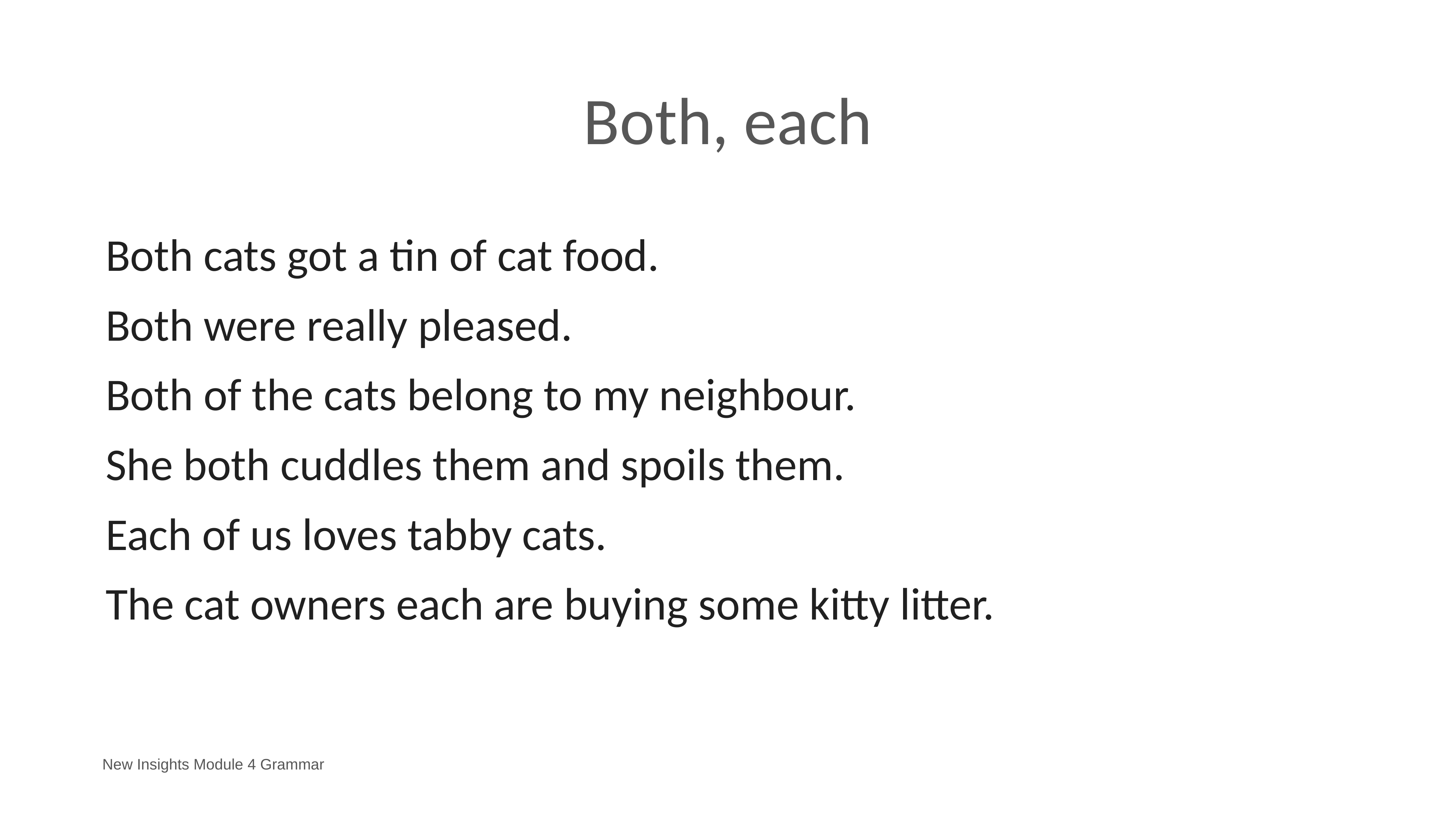

# Both, each
Both cats got a tin of cat food.
Both were really pleased.
Both of the cats belong to my neighbour.
She both cuddles them and spoils them.
Each of us loves tabby cats.
The cat owners each are buying some kitty litter.
New Insights Module 4 Grammar